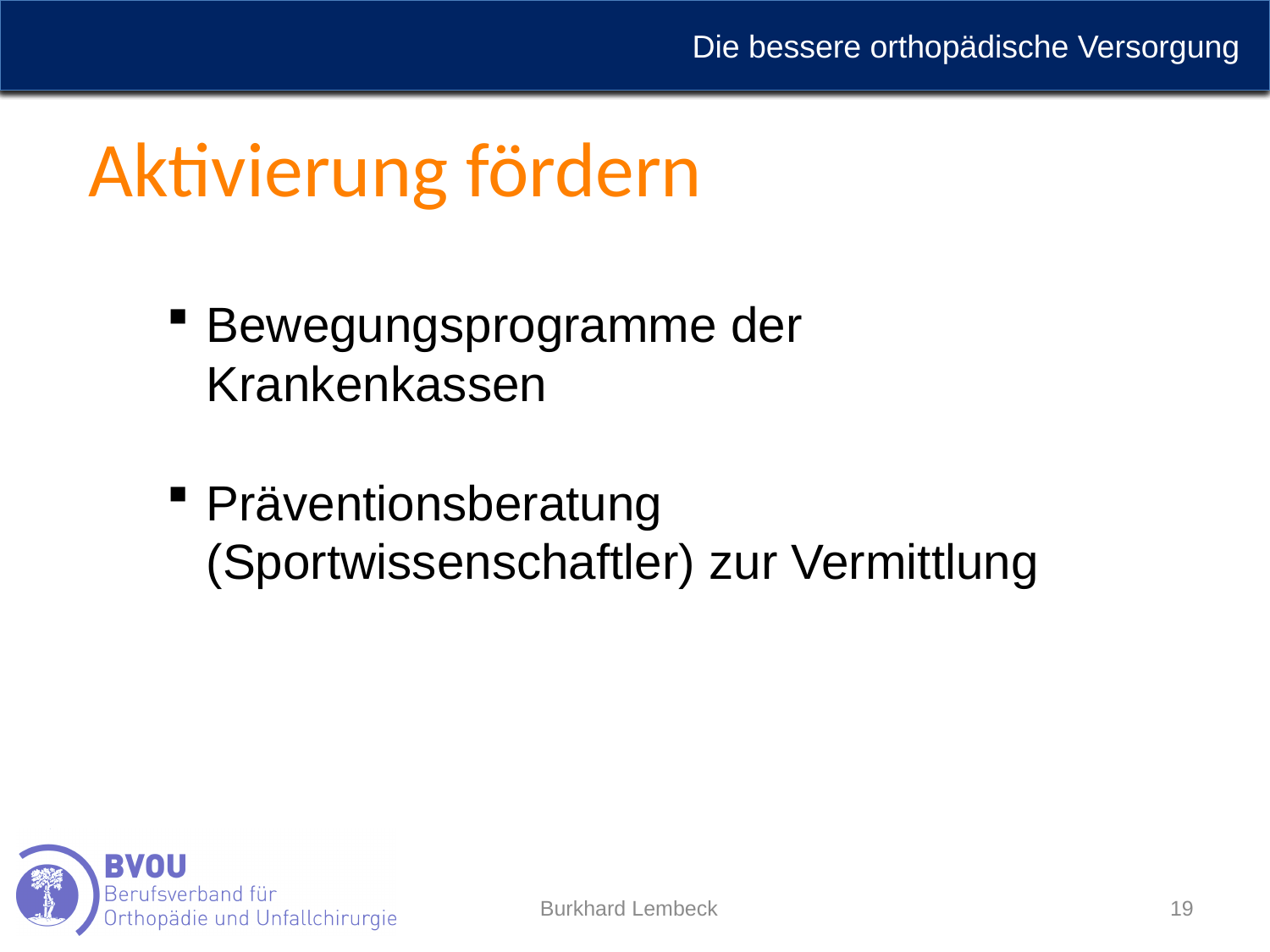

# Aktivierung fördern
Bewegungsprogramme der Krankenkassen

Präventionsberatung  (Sportwissenschaftler) zur Vermittlung
Eigene Blätter für Eigenübungen
Verbesserter Zugang zu Gesundheitsangeboten
Landesweit Präventionsberater geschaffen
Angebot kann auf grünem Rezept verordnet werden
Neben Bewegungstherapie auch Ernährungsberatung, Entspannungsübungen
Patientenbogen für Zielvereinbarung

Burkhard Lembeck
19